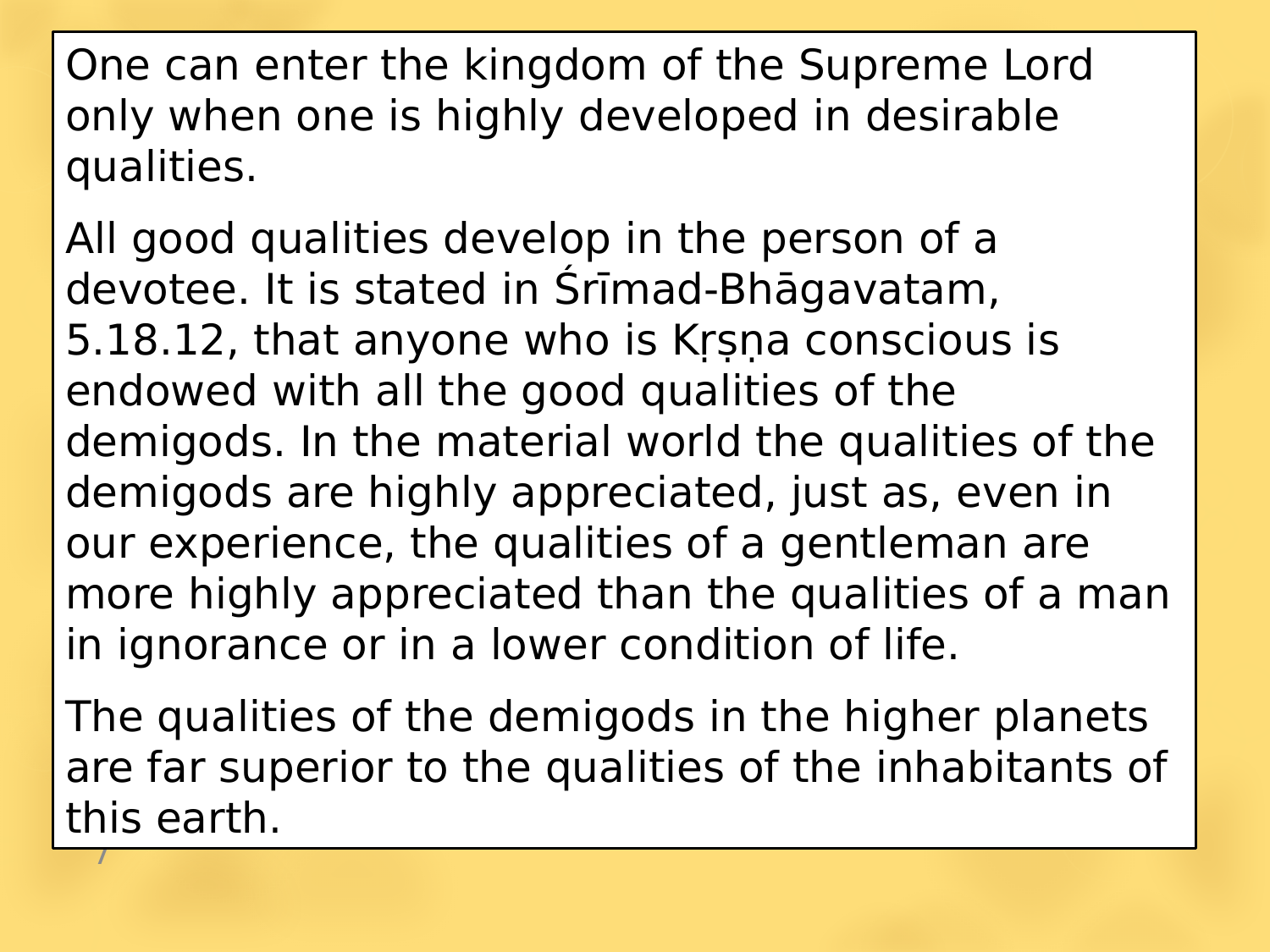

One can enter the kingdom of the Supreme Lord only when one is highly developed in desirable qualities.
All good qualities develop in the person of a devotee. It is stated in Śrīmad-Bhāgavatam, 5.18.12, that anyone who is Kṛṣṇa conscious is endowed with all the good qualities of the demigods. In the material world the qualities of the demigods are highly appreciated, just as, even in our experience, the qualities of a gentleman are more highly appreciated than the qualities of a man in ignorance or in a lower condition of life.
The qualities of the demigods in the higher planets are far superior to the qualities of the inhabitants of this earth.
7